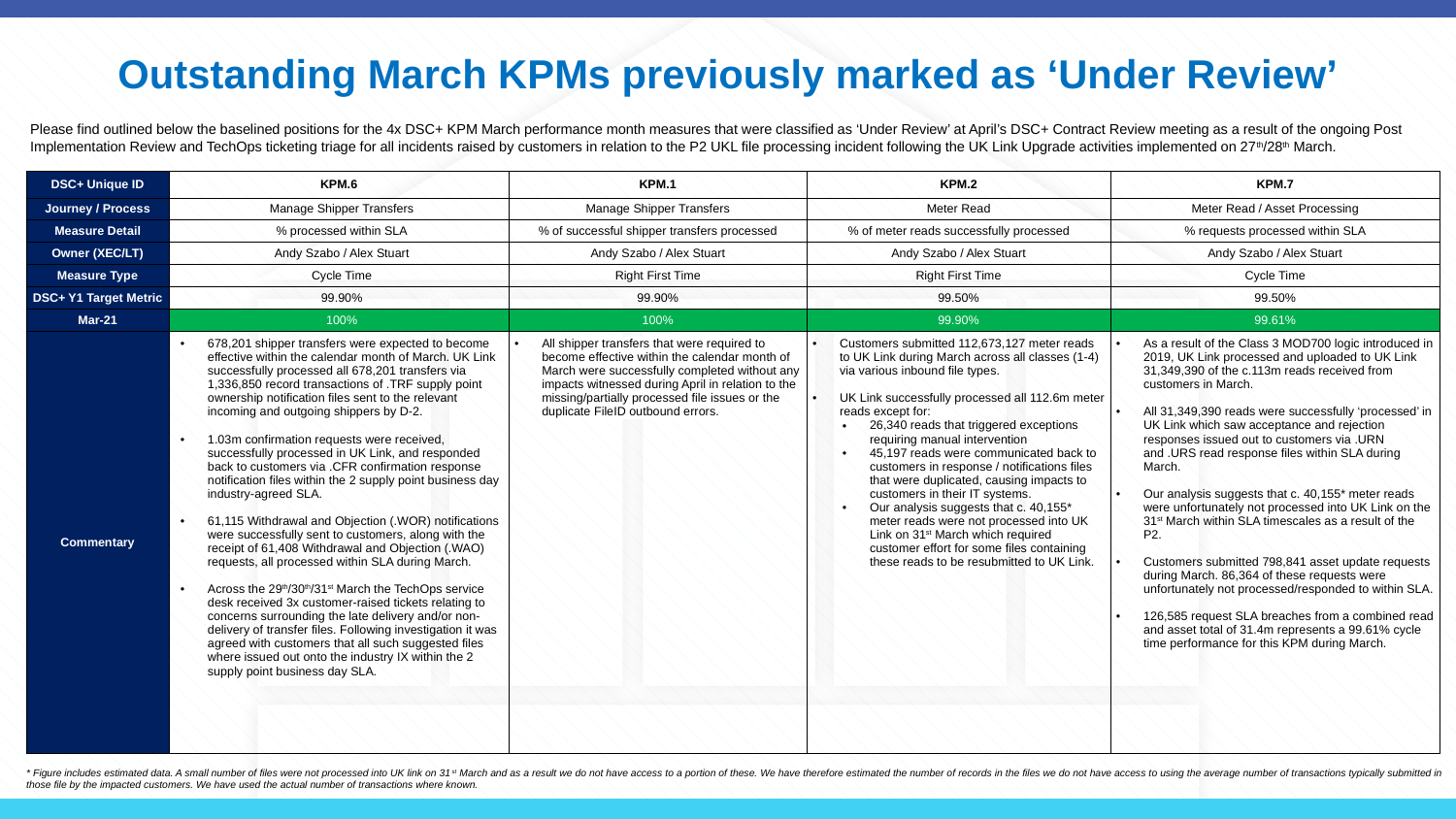

Outstanding March KPMs previously marked as ‘Under Review’
Please find outlined below the baselined positions for the 4x DSC+ KPM March performance month measures that were classified as ‘Under Review’ at April’s DSC+ Contract Review meeting as a result of the ongoing Post Implementation Review and TechOps ticketing triage for all incidents raised by customers in relation to the P2 UKL file processing incident following the UK Link Upgrade activities implemented on 27th/28th March.
| DSC+ Unique ID | KPM.6 | KPM.1 | KPM.2 | KPM.7 |
| --- | --- | --- | --- | --- |
| Journey / Process | Manage Shipper Transfers | Manage Shipper Transfers | Meter Read | Meter Read / Asset Processing |
| Measure Detail | % processed within SLA | % of successful shipper transfers processed | % of meter reads successfully processed | % requests processed within SLA |
| Owner (XEC/LT) | Andy Szabo / Alex Stuart | Andy Szabo / Alex Stuart | Andy Szabo / Alex Stuart | Andy Szabo / Alex Stuart |
| Measure Type | Cycle Time | Right First Time | Right First Time | Cycle Time |
| DSC+ Y1 Target Metric | 99.90% | 99.90% | 99.50% | 99.50% |
| Mar-21 | 100% | 100% | 99.90% | 99.61% |
| Commentary | 678,201 shipper transfers were expected to become effective within the calendar month of March. UK Link successfully processed all 678,201 transfers via 1,336,850 record transactions of .TRF supply point ownership notification files sent to the relevant incoming and outgoing shippers by D-2. 1.03m confirmation requests were received, successfully processed in UK Link, and responded back to customers via .CFR confirmation response notification files within the 2 supply point business day industry-agreed SLA. 61,115 Withdrawal and Objection (.WOR) notifications were successfully sent to customers, along with the receipt of 61,408 Withdrawal and Objection (.WAO) requests, all processed within SLA during March. Across the 29th/30th/31st March the TechOps service desk received 3x customer-raised tickets relating to concerns surrounding the late delivery and/or non-delivery of transfer files. Following investigation it was agreed with customers that all such suggested files where issued out onto the industry IX within the 2 supply point business day SLA. | All shipper transfers that were required to become effective within the calendar month of March were successfully completed without any impacts witnessed during April in relation to the missing/partially processed file issues or the duplicate FileID outbound errors. | Customers submitted 112,673,127 meter reads to UK Link during March across all classes (1-4) via various inbound file types. UK Link successfully processed all 112.6m meter reads except for: 26,340 reads that triggered exceptions requiring manual intervention 45,197 reads were communicated back to customers in response / notifications files that were duplicated, causing impacts to customers in their IT systems. Our analysis suggests that c. 40,155\* meter reads were not processed into UK Link on 31st March which required customer effort for some files containing these reads to be resubmitted to UK Link. | As a result of the Class 3 MOD700 logic introduced in 2019, UK Link processed and uploaded to UK Link 31,349,390 of the c.113m reads received from customers in March. All 31,349,390 reads were successfully ‘processed’ in UK Link which saw acceptance and rejection responses issued out to customers via .URN and .URS read response files within SLA during March. Our analysis suggests that c. 40,155\* meter reads were unfortunately not processed into UK Link on the 31st March within SLA timescales as a result of the P2.  Customers submitted 798,841 asset update requests during March. 86,364 of these requests were unfortunately not processed/responded to within SLA. 126,585 request SLA breaches from a combined read and asset total of 31.4m represents a 99.61% cycle time performance for this KPM during March. |
* Figure includes estimated data. A small number of files were not processed into UK link on 31st March and as a result we do not have access to a portion of these. We have therefore estimated the number of records in the files we do not have access to using the average number of transactions typically submitted in those file by the impacted customers. We have used the actual number of transactions where known.